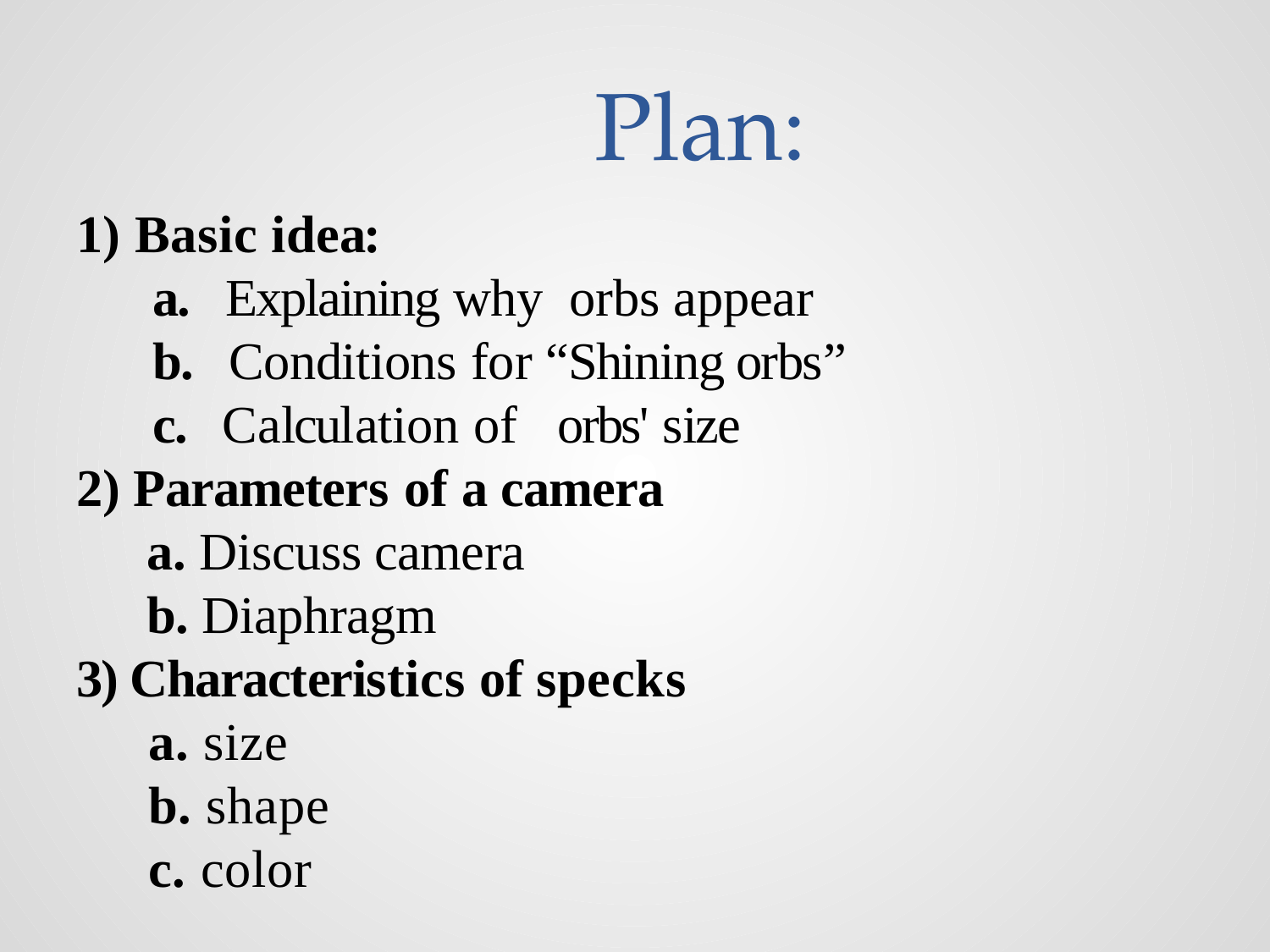

# Plan:
1) Basic idea:
 a.   Explaining why  orbs appear
 b.   Conditions for “Shining orbs”
 c.   Calculation of   orbs' size
2) Parameters of a camera
	  a. Discuss camera
	  b. Diaphragm
3) Characteristics of specks
	  a. size
	  b. shape
	  c. color